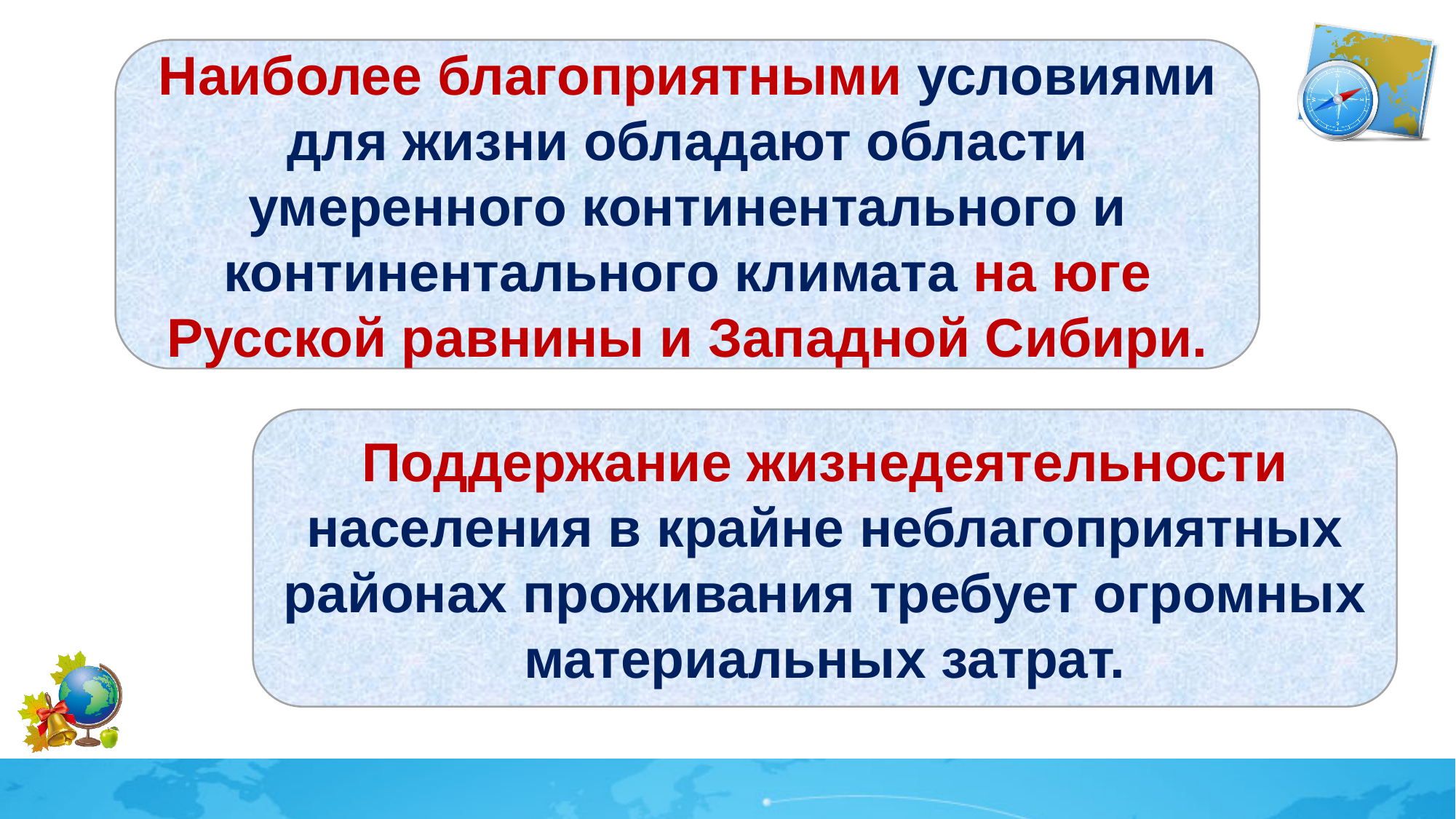

Наиболее благоприятными условиями для жизни обладают области умеренного континентального и континентального климата на юге Русской равнины и Западной Сибири.
Поддержание жизнедеятельности населения в крайне неблагоприятных районах проживания требует огромных материальных затрат.